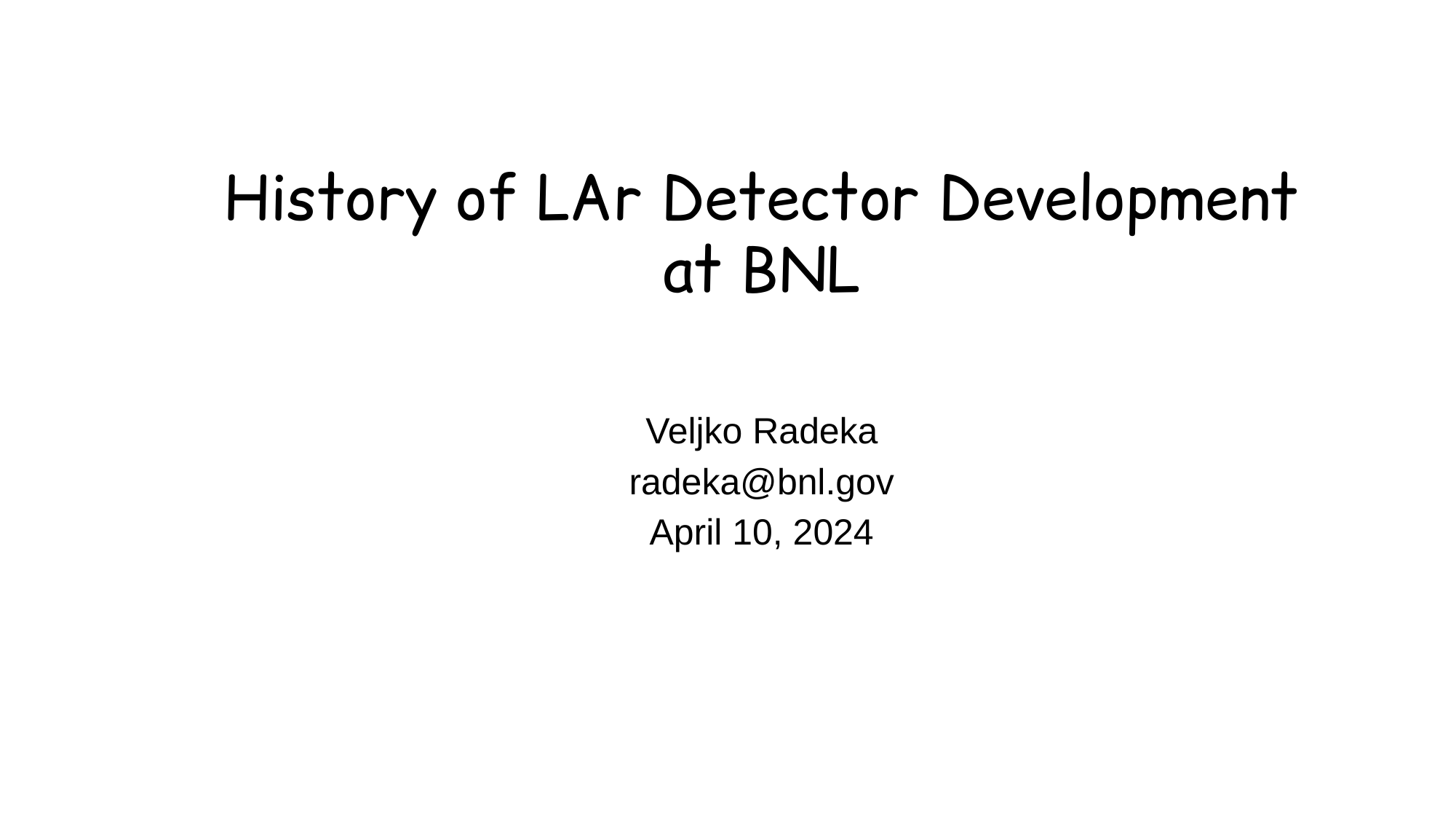

# History of LAr Detector Development at BNL
Veljko Radeka
radeka@bnl.gov
April 10, 2024